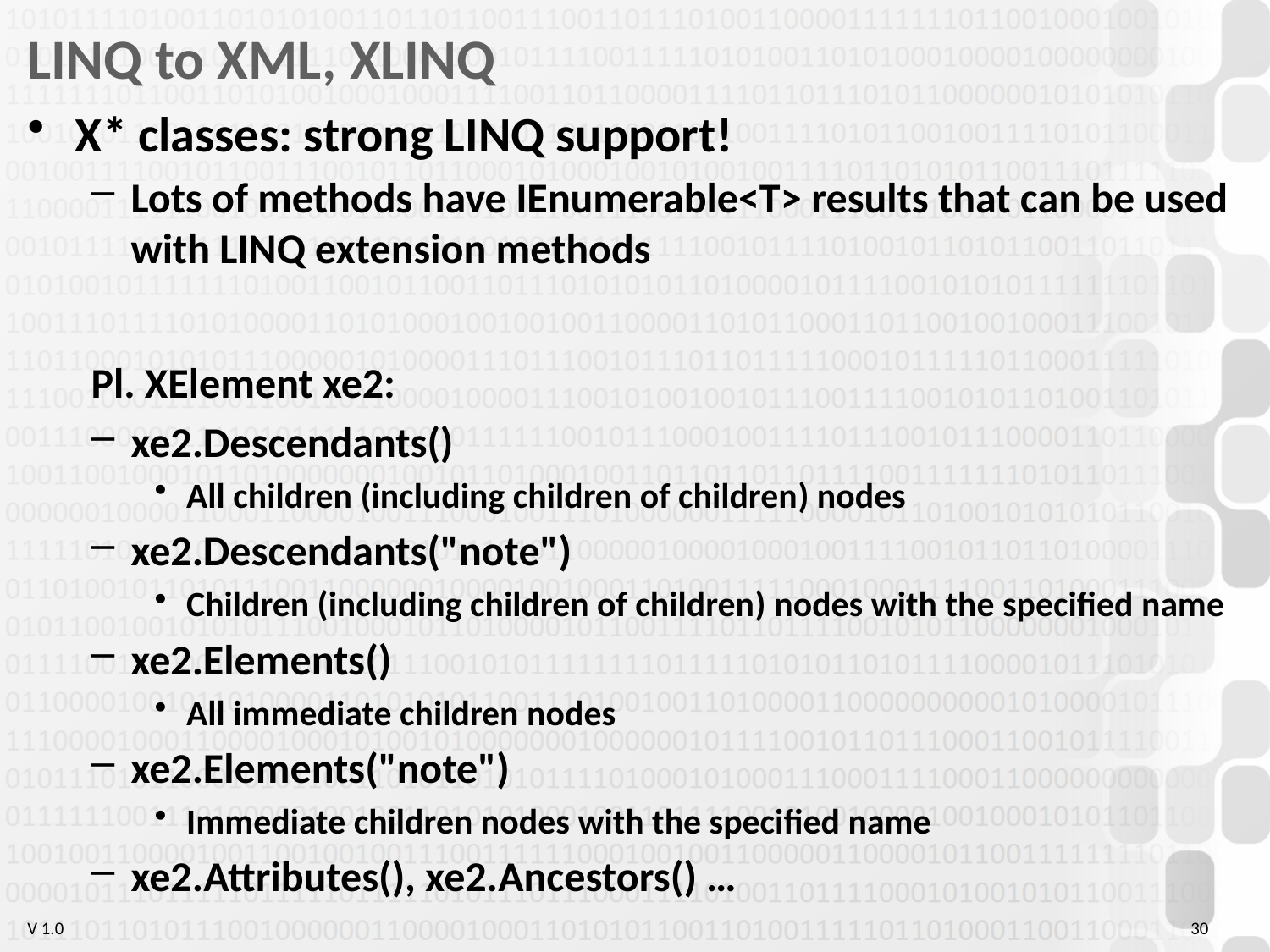

# LINQ to XML, XLINQ
X* classes: strong LINQ support!
Lots of methods have IEnumerable<T> results that can be used with LINQ extension methods

Pl. XElement xe2:
xe2.Descendants()
All children (including children of children) nodes
xe2.Descendants("note")
Children (including children of children) nodes with the specified name
xe2.Elements()
All immediate children nodes
xe2.Elements("note")
Immediate children nodes with the specified name
xe2.Attributes(), xe2.Ancestors() …
30